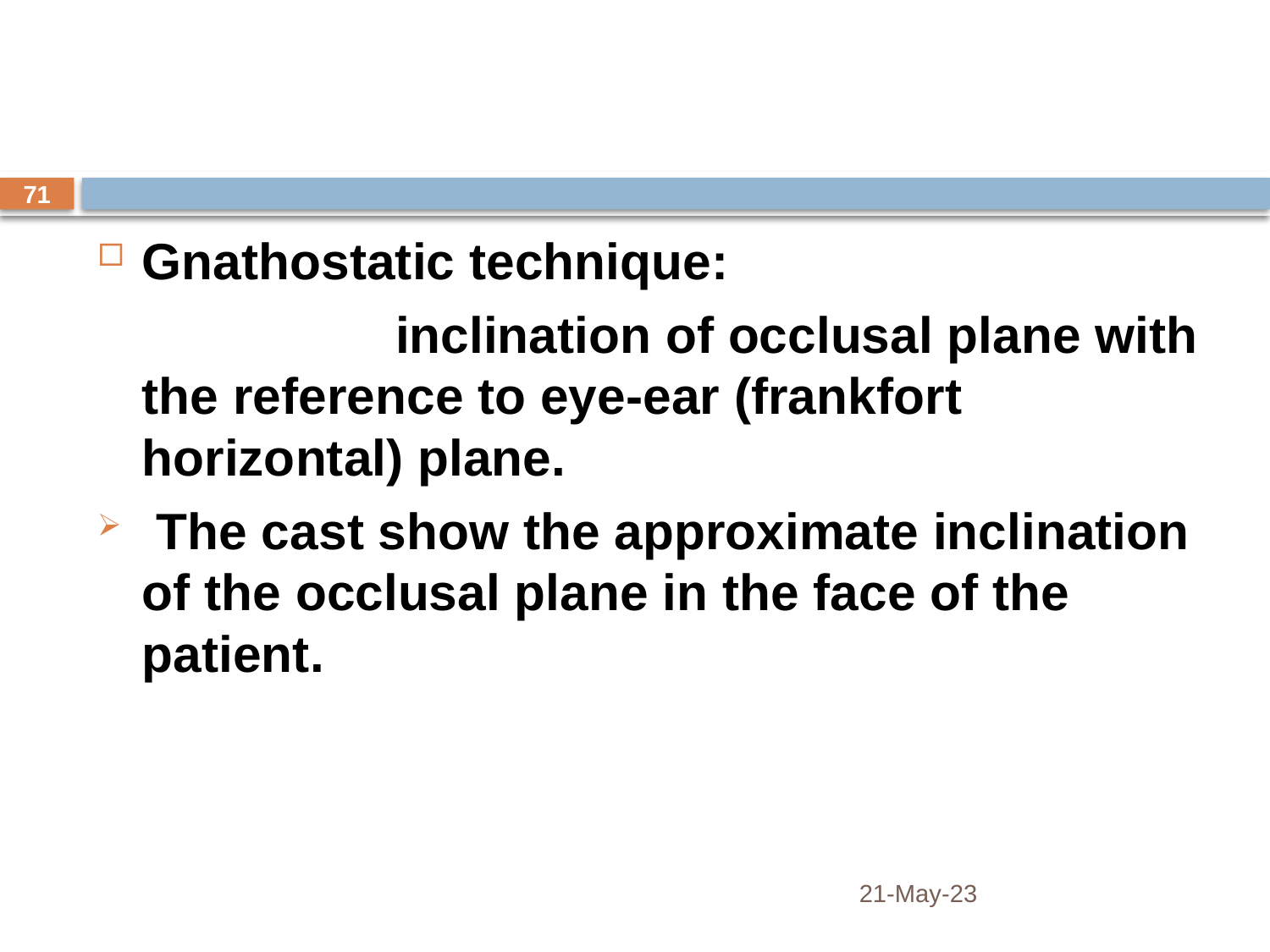

#
Gnathostatic technique:
                     inclination of occlusal plane with the reference to eye-ear (frankfort horizontal) plane.
 The cast show the approximate inclination of the occlusal plane in the face of the patient.

71
21-May-23